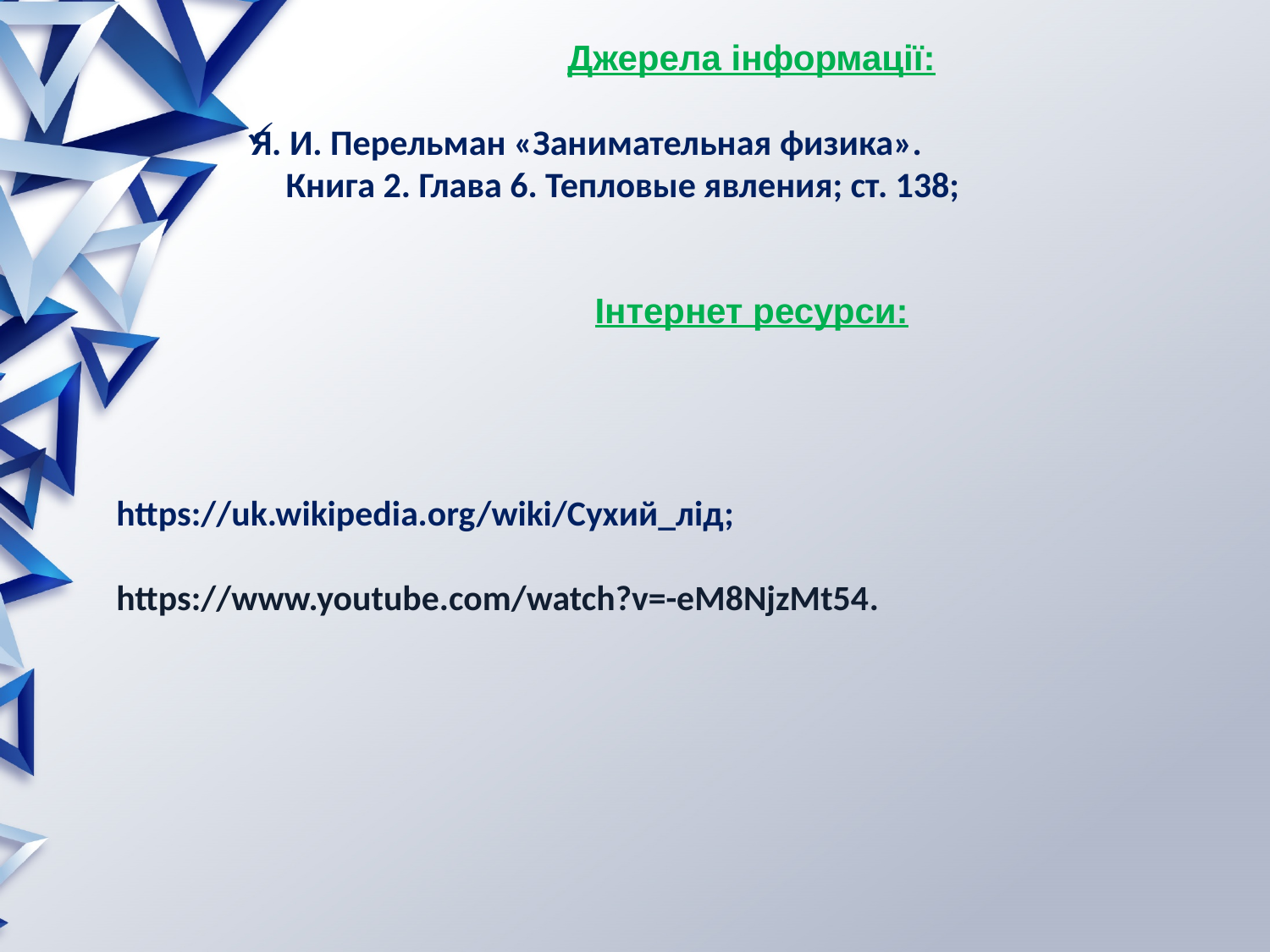

Джерела інформації:

Я. И. Перельман «Занимательная физика».
     Книга 2. Глава 6. Тепловые явления; ст. 138;

Інтернет ресурси:

https://uk.wikipedia.org/wiki/Сухий_лід;

https://www.youtube.com/watch?v=-eM8NjzMt54.